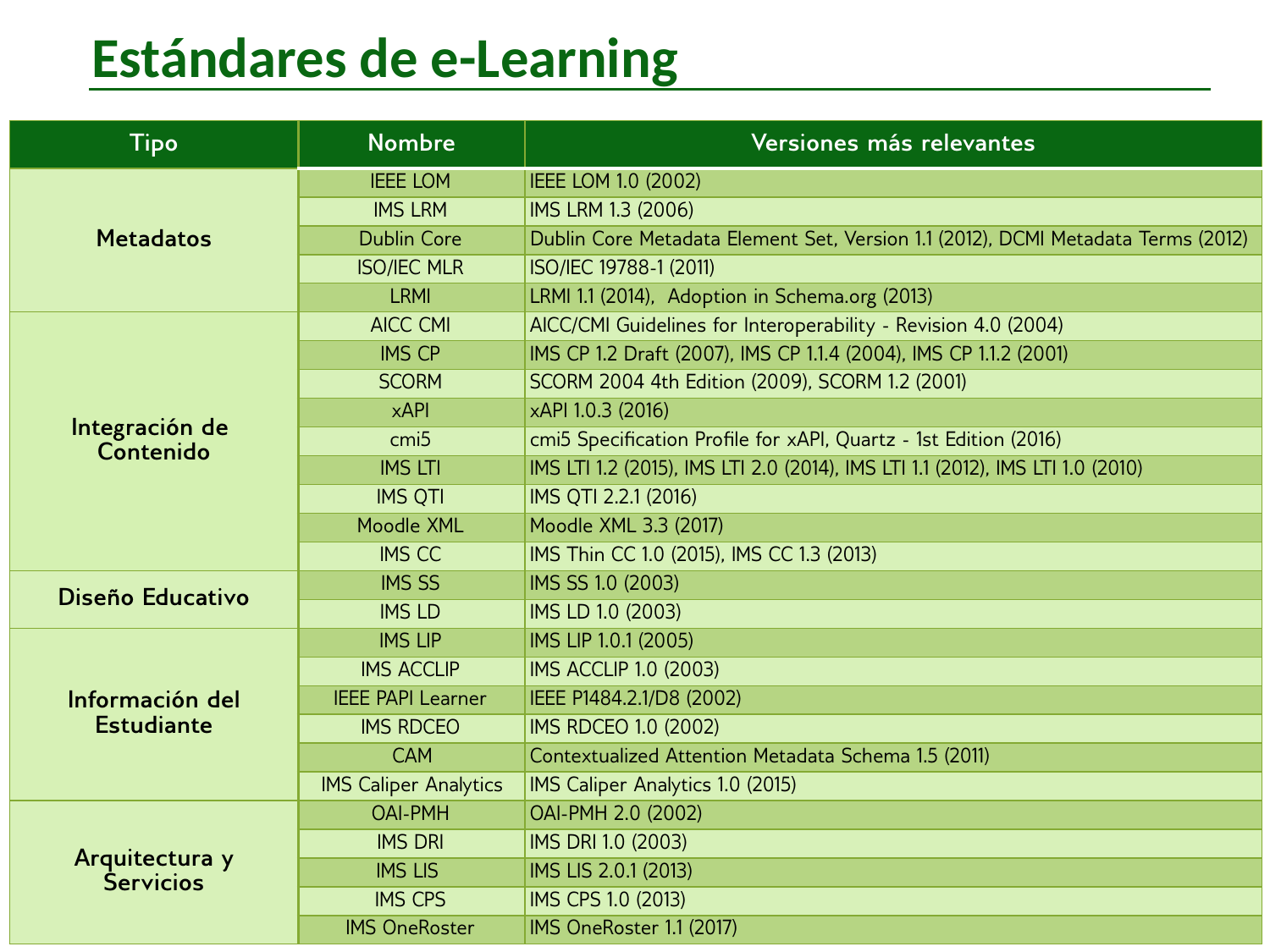

Estándares de e-Learning
| Tipo | Nombre | Versiones más relevantes |
| --- | --- | --- |
| Metadatos | IEEE LOM | IEEE LOM 1.0 (2002) |
|  | IMS LRM | IMS LRM 1.3 (2006) |
|  | Dublin Core | Dublin Core Metadata Element Set, Version 1.1 (2012), DCMI Metadata Terms (2012) |
|  | ISO/IEC MLR | ISO/IEC 19788-1 (2011) |
|  | LRMI | LRMI 1.1 (2014), Adoption in Schema.org (2013) |
| Integración de Contenido | AICC CMI | AICC/CMI Guidelines for Interoperability - Revision 4.0 (2004) |
|  | IMS CP | IMS CP 1.2 Draft (2007), IMS CP 1.1.4 (2004), IMS CP 1.1.2 (2001) |
|  | SCORM | SCORM 2004 4th Edition (2009), SCORM 1.2 (2001) |
|  | xAPI | xAPI 1.0.3 (2016) |
|  | cmi5 | cmi5 Specification Profile for xAPI, Quartz - 1st Edition (2016) |
|  | IMS LTI | IMS LTI 1.2 (2015), IMS LTI 2.0 (2014), IMS LTI 1.1 (2012), IMS LTI 1.0 (2010) |
|  | IMS QTI | IMS QTI 2.2.1 (2016) |
|  | Moodle XML | Moodle XML 3.3 (2017) |
|  | IMS CC | IMS Thin CC 1.0 (2015), IMS CC 1.3 (2013) |
| Diseño Educativo | IMS SS | IMS SS 1.0 (2003) |
|  | IMS LD | IMS LD 1.0 (2003) |
| Información del Estudiante | IMS LIP | IMS LIP 1.0.1 (2005) |
|  | IMS ACCLIP | IMS ACCLIP 1.0 (2003) |
|  | IEEE PAPI Learner | IEEE P1484.2.1/D8 (2002) |
|  | IMS RDCEO | IMS RDCEO 1.0 (2002) |
|  | CAM | Contextualized Attention Metadata Schema 1.5 (2011) |
|  | IMS Caliper Analytics | IMS Caliper Analytics 1.0 (2015) |
| Arquitectura y Servicios | OAI-PMH | OAI-PMH 2.0 (2002) |
|  | IMS DRI | IMS DRI 1.0 (2003) |
|  | IMS LIS | IMS LIS 2.0.1 (2013) |
|  | IMS CPS | IMS CPS 1.0 (2013) |
|  | IMS OneRoster | IMS OneRoster 1.1 (2017) |